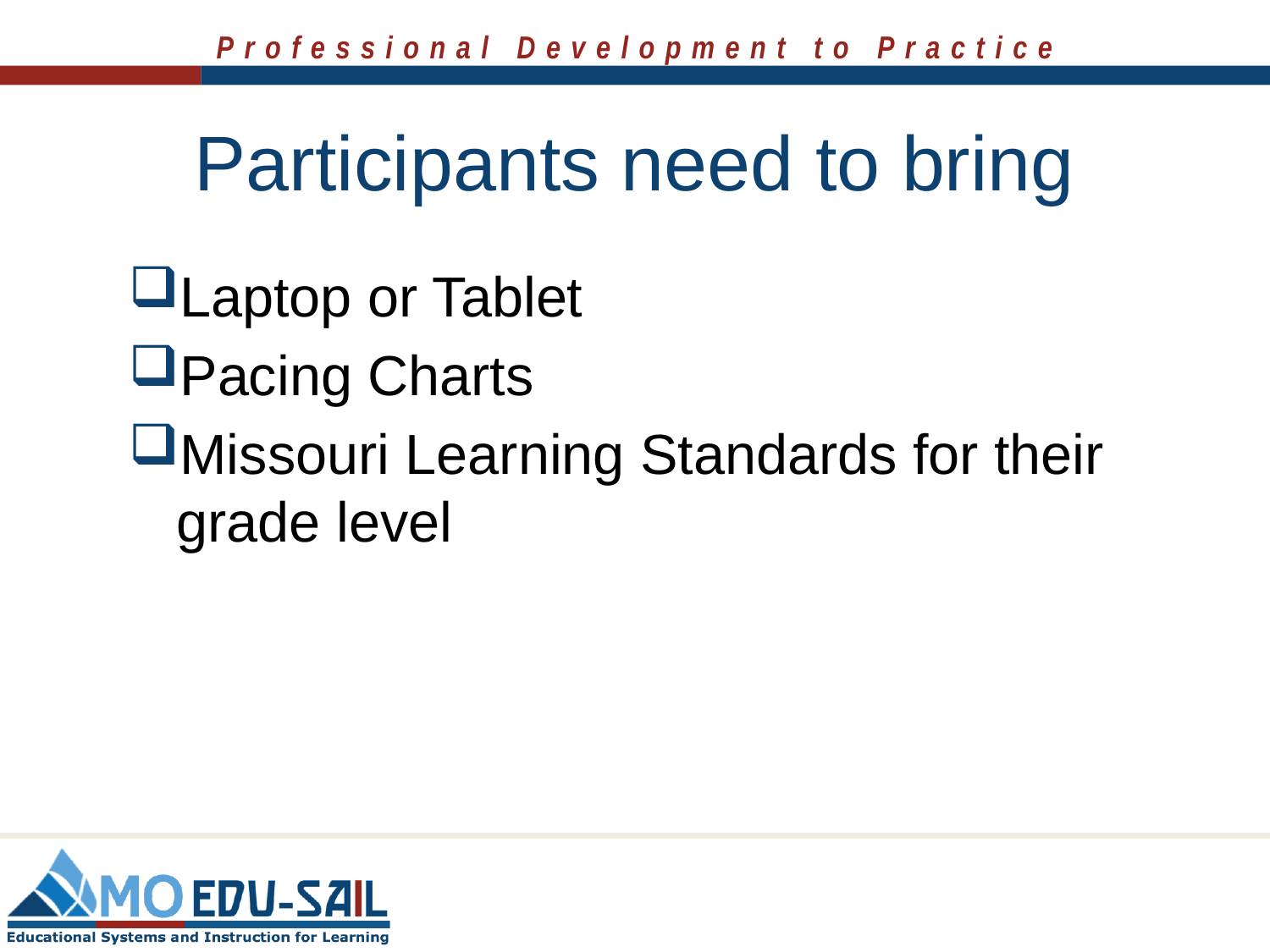

# Participants need to bring
Laptop or Tablet
Pacing Charts
Missouri Learning Standards for their grade level